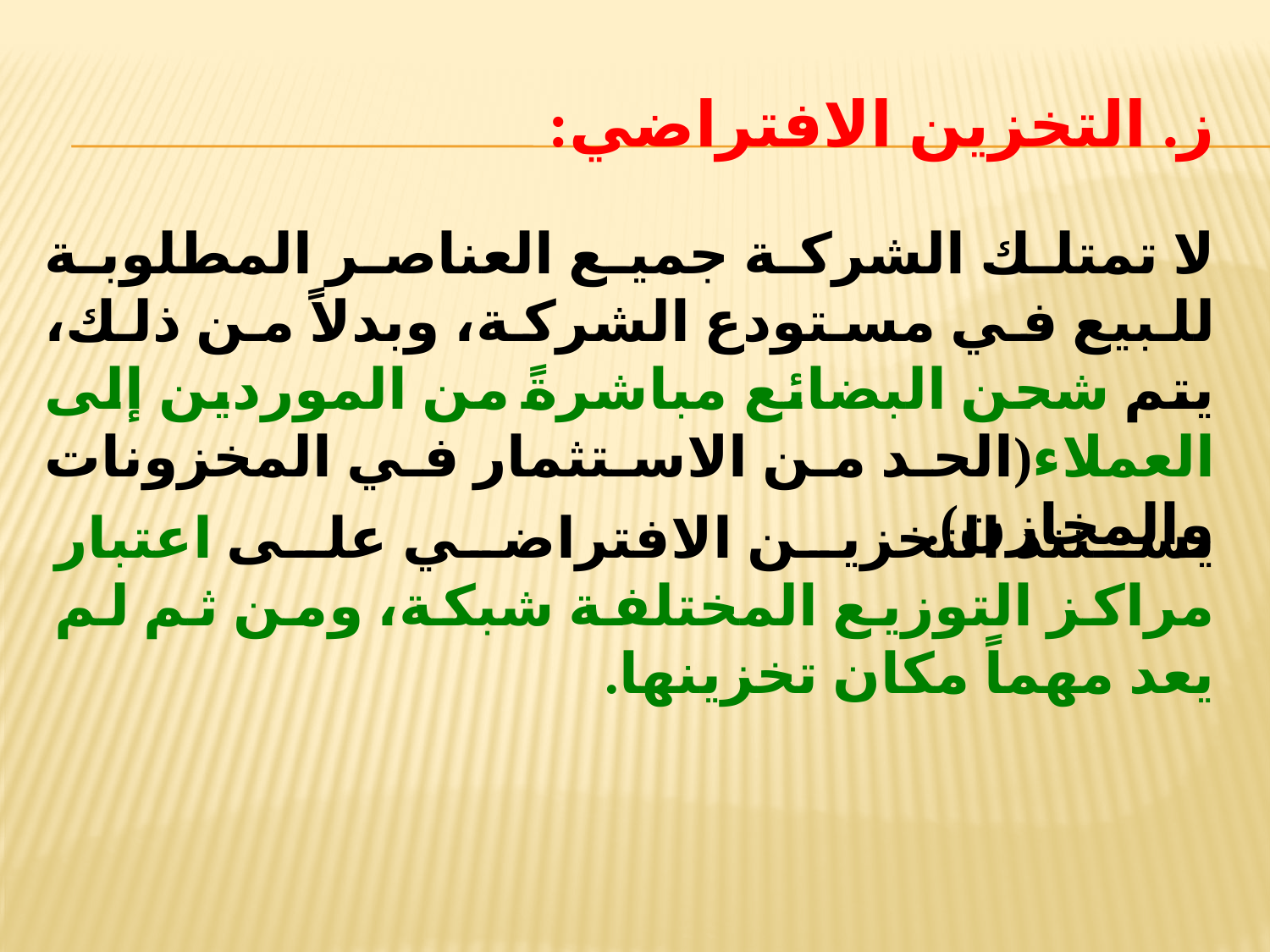

# ز. التخزين الافتراضي:
لا تمتلك الشركة جميع العناصر المطلوبة للبيع في مستودع الشركة، وبدلاً من ذلك، يتم شحن البضائع مباشرةً من الموردين إلى العملاء(الحد من الاستثمار في المخزونات والمخازن).
يستند التخزين الافتراضي على اعتبار مراكز التوزيع المختلفة شبكة، ومن ثم لم يعد مهماً مكان تخزينها.